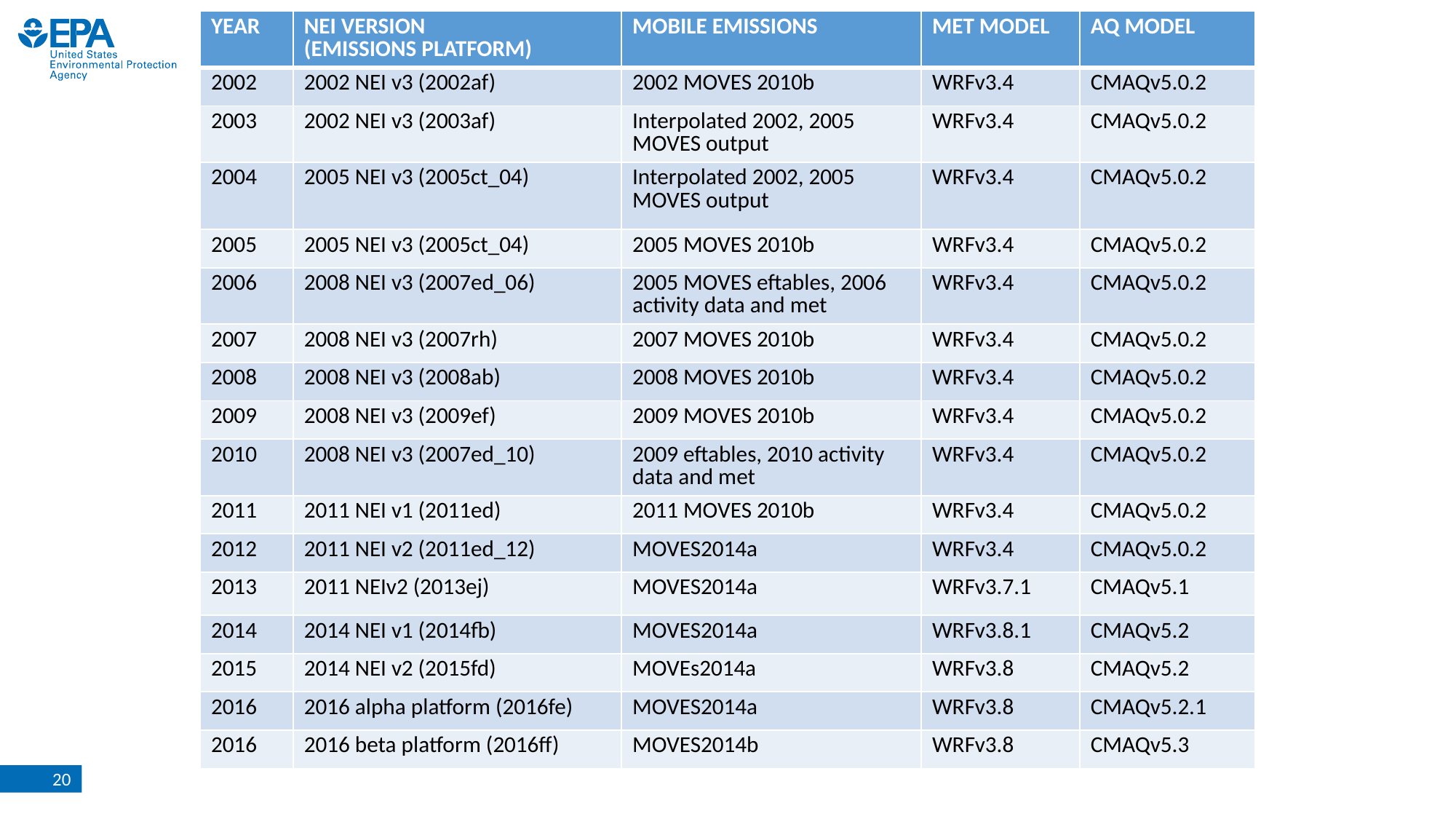

| YEAR | NEI VERSION (EMISSIONS PLATFORM) | MOBILE EMISSIONS | MET MODEL | AQ MODEL |
| --- | --- | --- | --- | --- |
| 2002 | 2002 NEI v3 (2002af) | 2002 MOVES 2010b | WRFv3.4 | CMAQv5.0.2 |
| 2003 | 2002 NEI v3 (2003af) | Interpolated 2002, 2005 MOVES output | WRFv3.4 | CMAQv5.0.2 |
| 2004 | 2005 NEI v3 (2005ct\_04) | Interpolated 2002, 2005 MOVES output | WRFv3.4 | CMAQv5.0.2 |
| 2005 | 2005 NEI v3 (2005ct\_04) | 2005 MOVES 2010b | WRFv3.4 | CMAQv5.0.2 |
| 2006 | 2008 NEI v3 (2007ed\_06) | 2005 MOVES eftables, 2006 activity data and met | WRFv3.4 | CMAQv5.0.2 |
| 2007 | 2008 NEI v3 (2007rh) | 2007 MOVES 2010b | WRFv3.4 | CMAQv5.0.2 |
| 2008 | 2008 NEI v3 (2008ab) | 2008 MOVES 2010b | WRFv3.4 | CMAQv5.0.2 |
| 2009 | 2008 NEI v3 (2009ef) | 2009 MOVES 2010b | WRFv3.4 | CMAQv5.0.2 |
| 2010 | 2008 NEI v3 (2007ed\_10) | 2009 eftables, 2010 activity data and met | WRFv3.4 | CMAQv5.0.2 |
| 2011 | 2011 NEI v1 (2011ed) | 2011 MOVES 2010b | WRFv3.4 | CMAQv5.0.2 |
| 2012 | 2011 NEI v2 (2011ed\_12) | MOVES2014a | WRFv3.4 | CMAQv5.0.2 |
| 2013 | 2011 NEIv2 (2013ej) | MOVES2014a | WRFv3.7.1 | CMAQv5.1 |
| 2014 | 2014 NEI v1 (2014fb) | MOVES2014a | WRFv3.8.1 | CMAQv5.2 |
| 2015 | 2014 NEI v2 (2015fd) | MOVEs2014a | WRFv3.8 | CMAQv5.2 |
| 2016 | 2016 alpha platform (2016fe) | MOVES2014a | WRFv3.8 | CMAQv5.2.1 |
| 2016 | 2016 beta platform (2016ff) | MOVES2014b | WRFv3.8 | CMAQv5.3 |
20